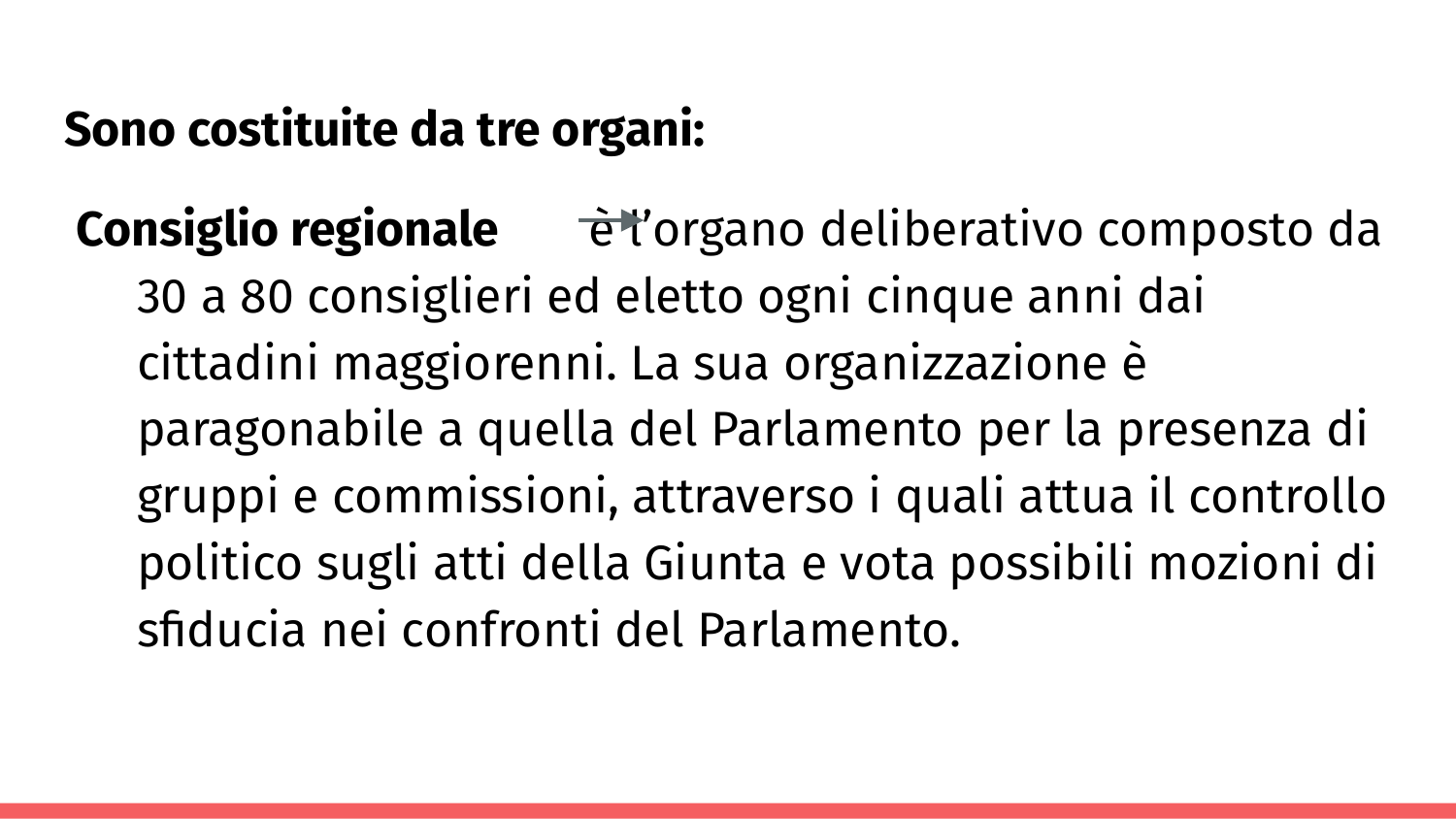

Sono costituite da tre organi:
Consiglio regionale       è l’organo deliberativo composto da 30 a 80 consiglieri ed eletto ogni cinque anni dai cittadini maggiorenni. La sua organizzazione è paragonabile a quella del Parlamento per la presenza di gruppi e commissioni, attraverso i quali attua il controllo politico sugli atti della Giunta e vota possibili mozioni di sfiducia nei confronti del Parlamento.